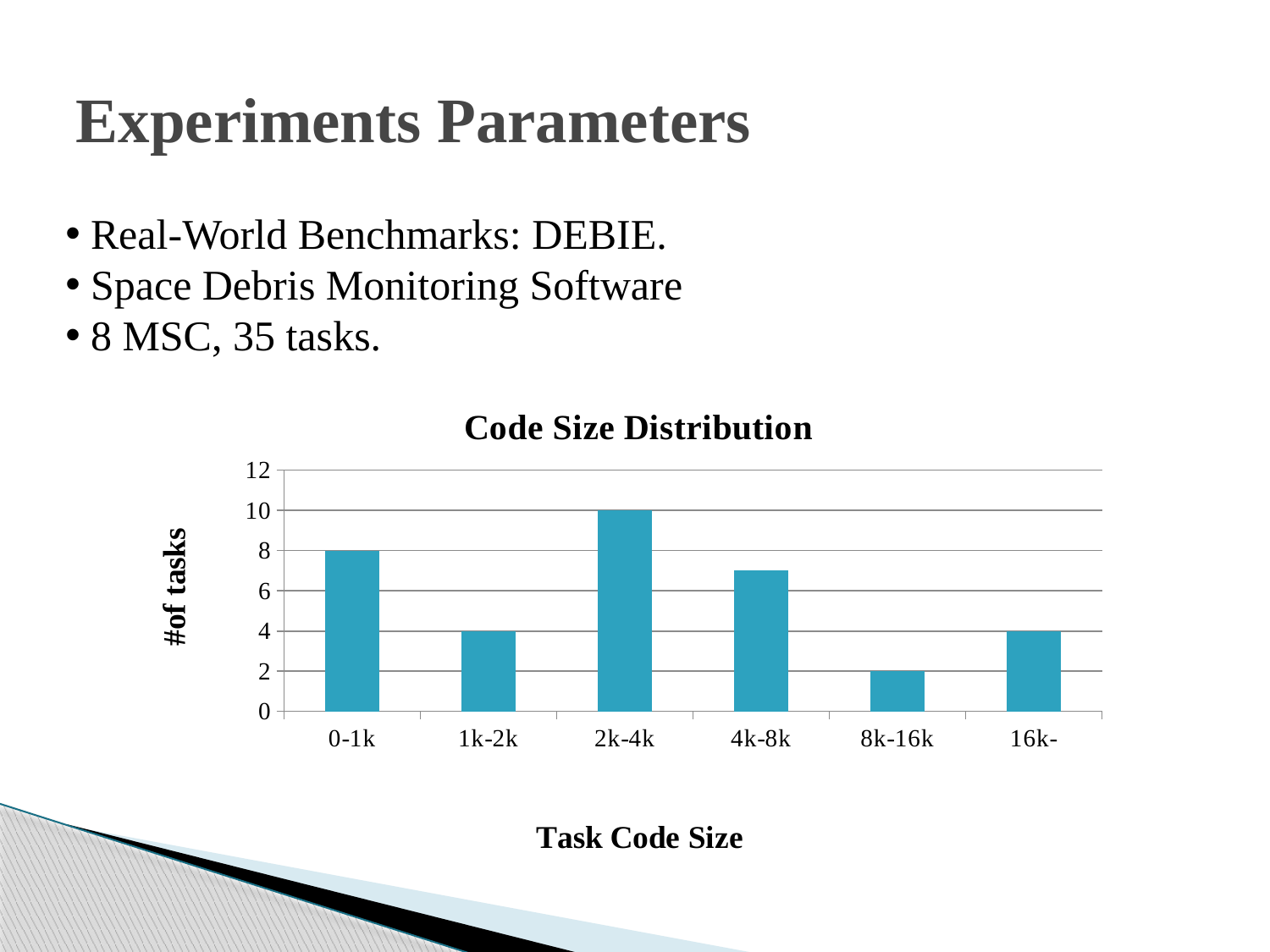

# Experiments Parameters
 Real-World Benchmarks: DEBIE.
 Space Debris Monitoring Software
 8 MSC, 35 tasks.

### Chart: Code Size Distribution

| Category |  |
|---|---|
| 0-1k | 8.0 |
| 1k-2k | 4.0 |
| 2k-4k | 10.0 |
| 4k-8k | 7.0 |
| 8k-16k | 2.0 |
| 16k- | 4.0 |